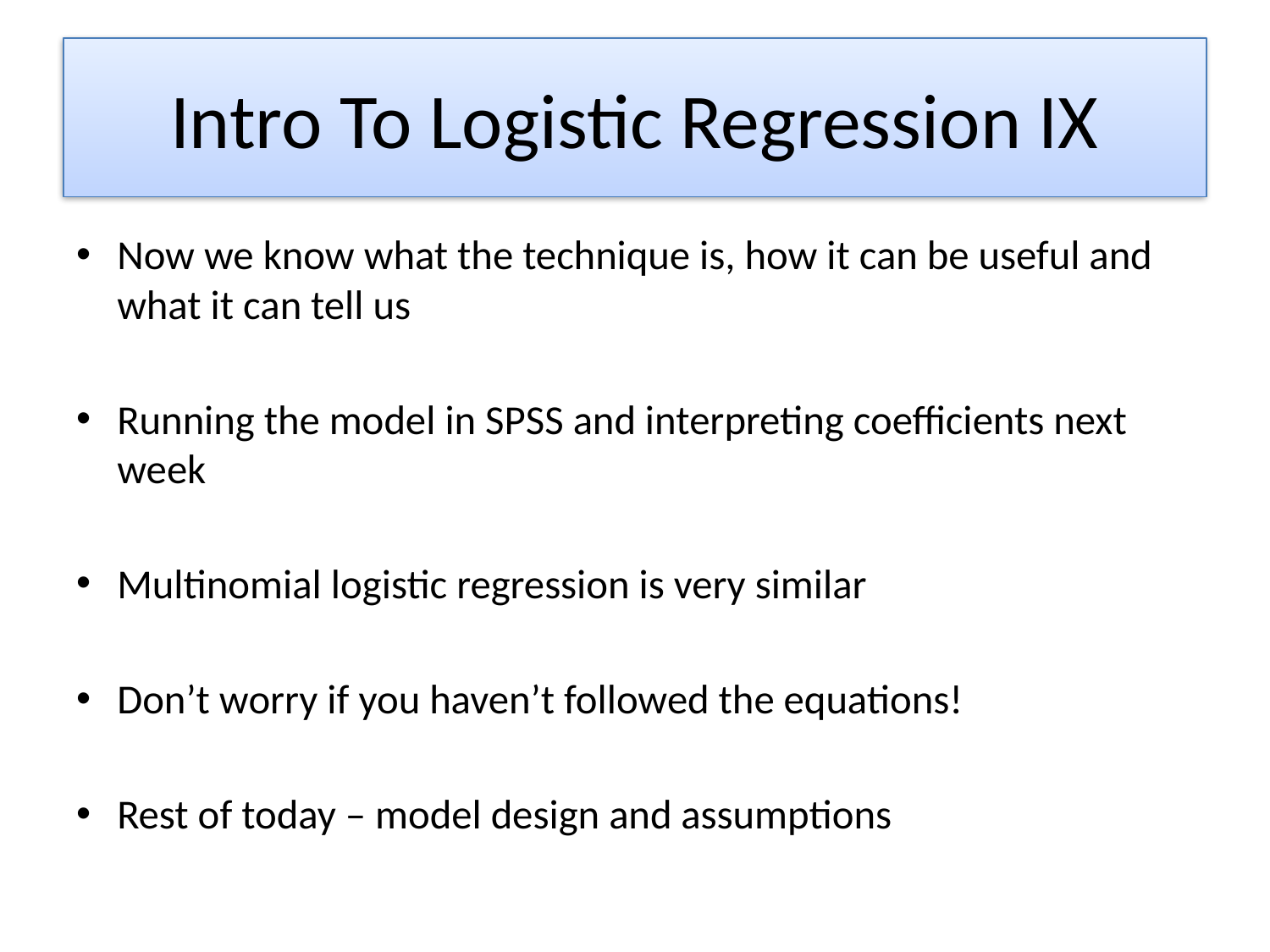

# Intro To Logistic Regression IX
Now we know what the technique is, how it can be useful and what it can tell us

Running the model in SPSS and interpreting coefficients next week

Multinomial logistic regression is very similar

Don’t worry if you haven’t followed the equations!

Rest of today – model design and assumptions